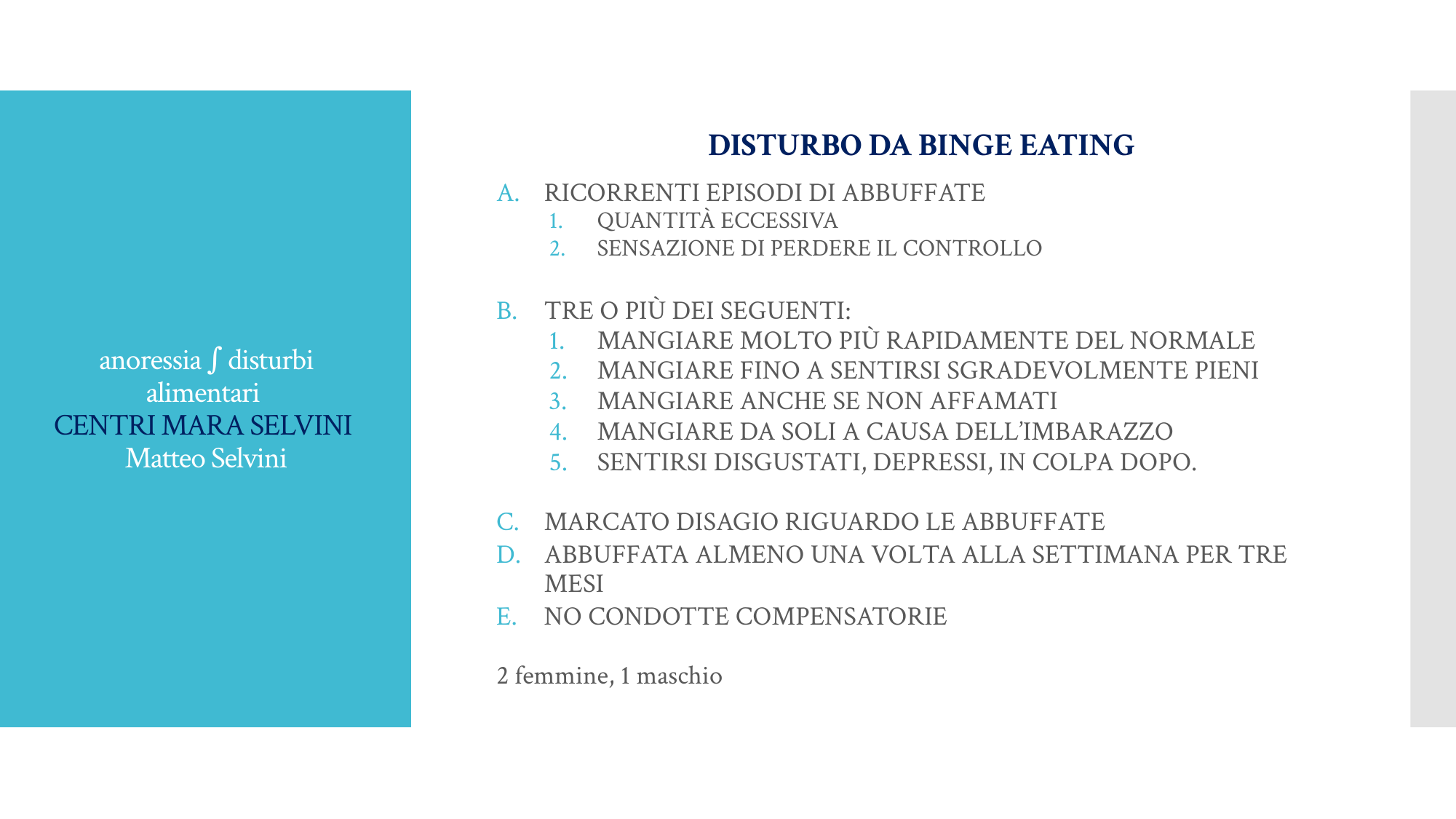

DISTURBO DA BINGE EATING

RICORRENTI EPISODI DI ABBUFFATE
QUANTITÀ ECCESSIVA
SENSAZIONE DI PERDERE IL CONTROLLO

TRE O PIÙ DEI SEGUENTI:
MANGIARE MOLTO PIÙ RAPIDAMENTE DEL NORMALE
MANGIARE FINO A SENTIRSI SGRADEVOLMENTE PIENI
MANGIARE ANCHE SE NON AFFAMATI
MANGIARE DA SOLI A CAUSA DELL’IMBARAZZO
SENTIRSI DISGUSTATI, DEPRESSI, IN COLPA DOPO.

MARCATO DISAGIO RIGUARDO LE ABBUFFATE
ABBUFFATA ALMENO UNA VOLTA ALLA SETTIMANA PER TRE MESI
NO CONDOTTE COMPENSATORIE

2 femmine, 1 maschio
# anoressia ∫ disturbi alimentari CENTRI MARA SELVINI Matteo Selvini